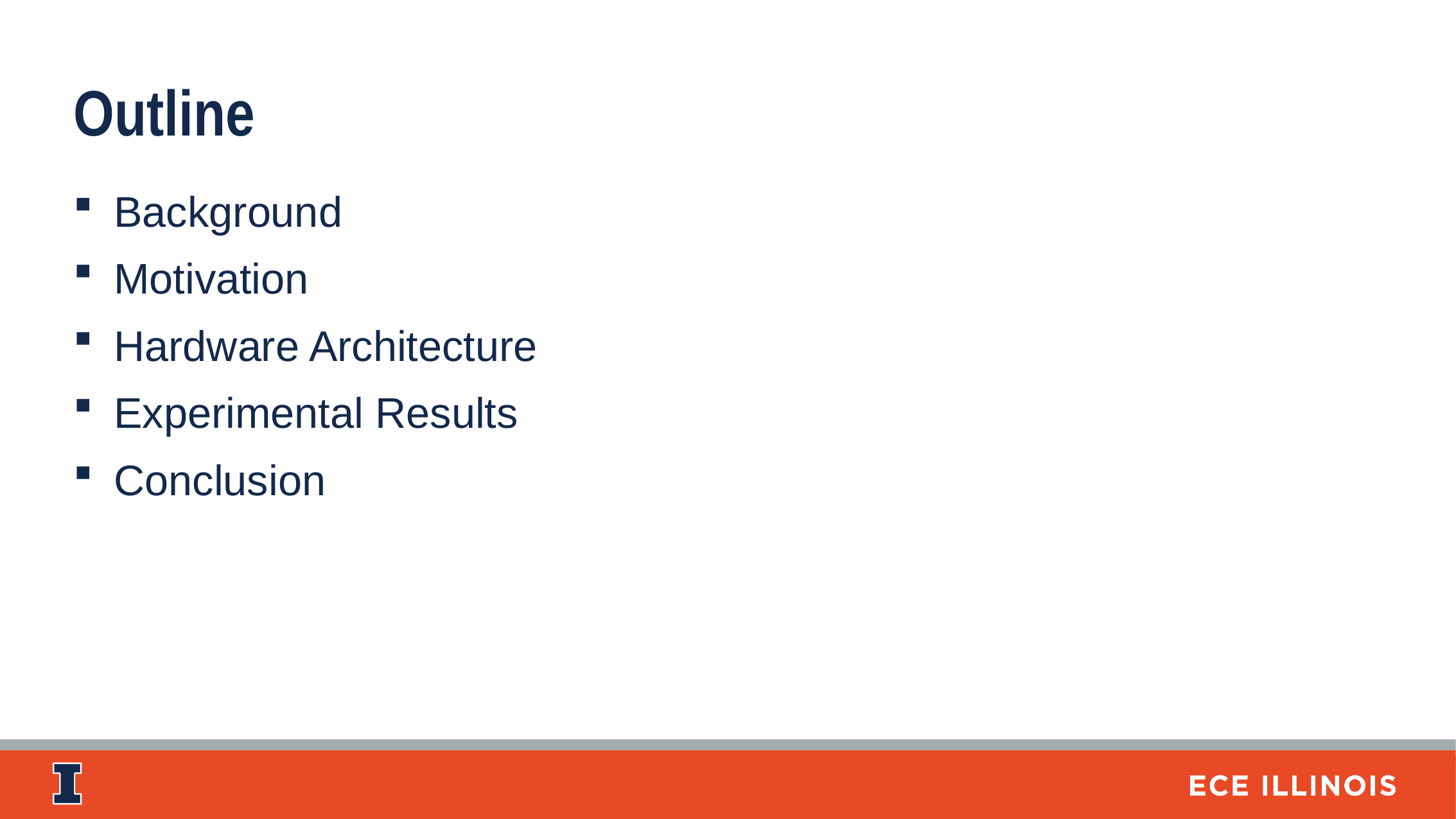

Outline
Background
Motivation
Hardware Architecture
Experimental Results
Conclusion